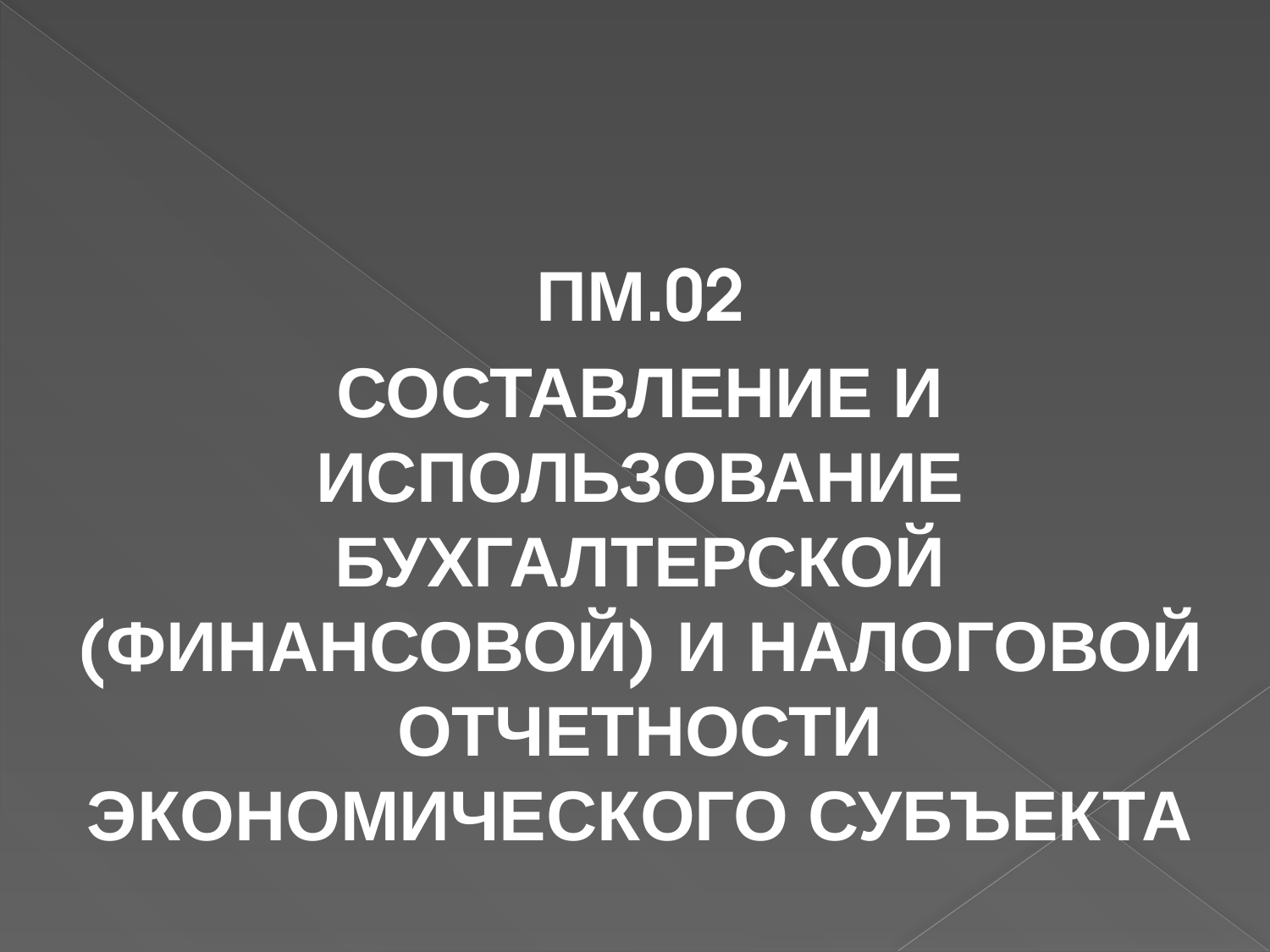

ПМ.02

СОСТАВЛЕНИЕ И ИСПОЛЬЗОВАНИЕ БУХГАЛТЕРСКОЙ (ФИНАНСОВОЙ) И НАЛОГОВОЙ ОТЧЕТНОСТИ ЭКОНОМИЧЕСКОГО СУБЪЕКТА